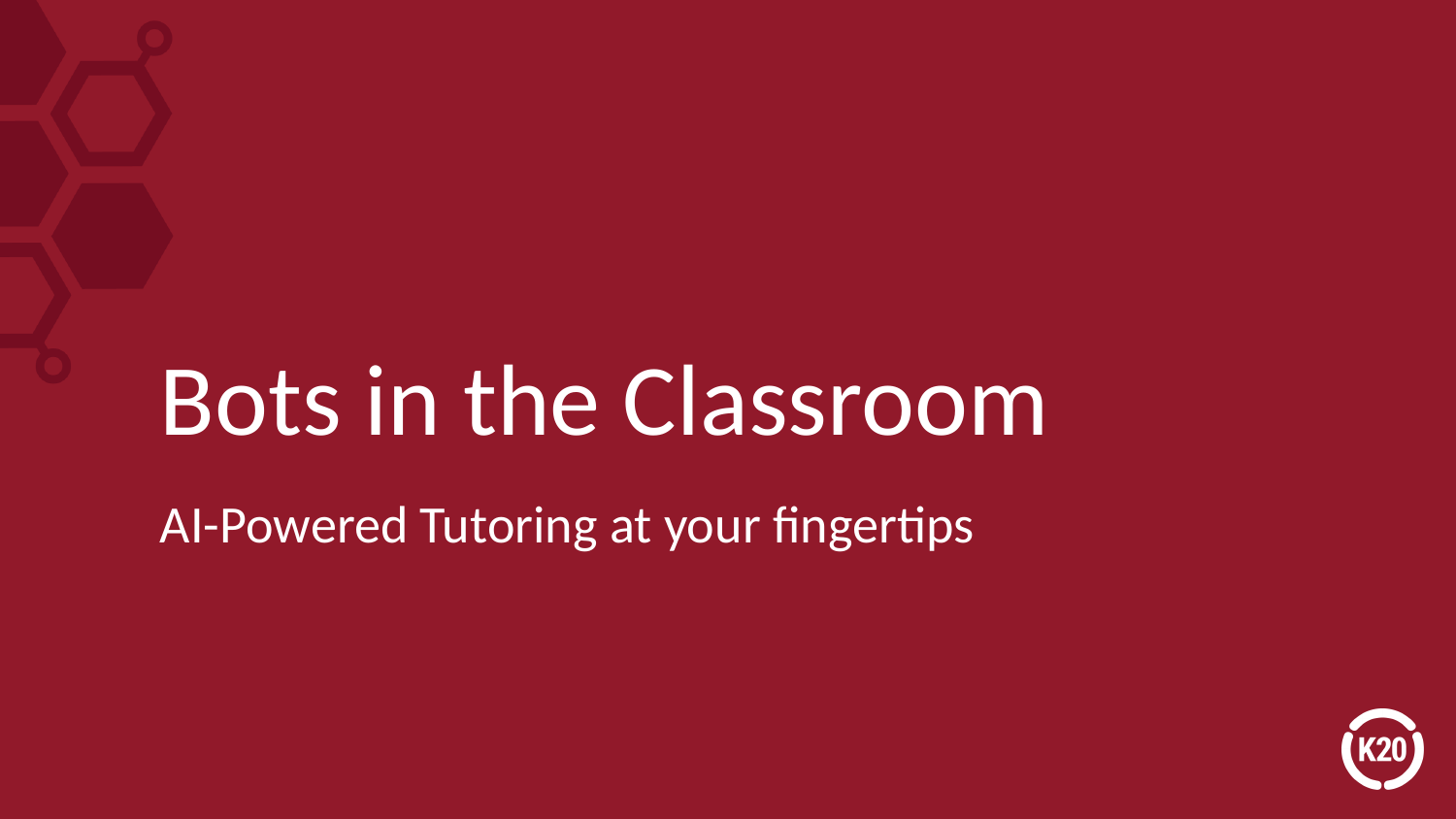

# Bots in the Classroom
AI-Powered Tutoring at your fingertips